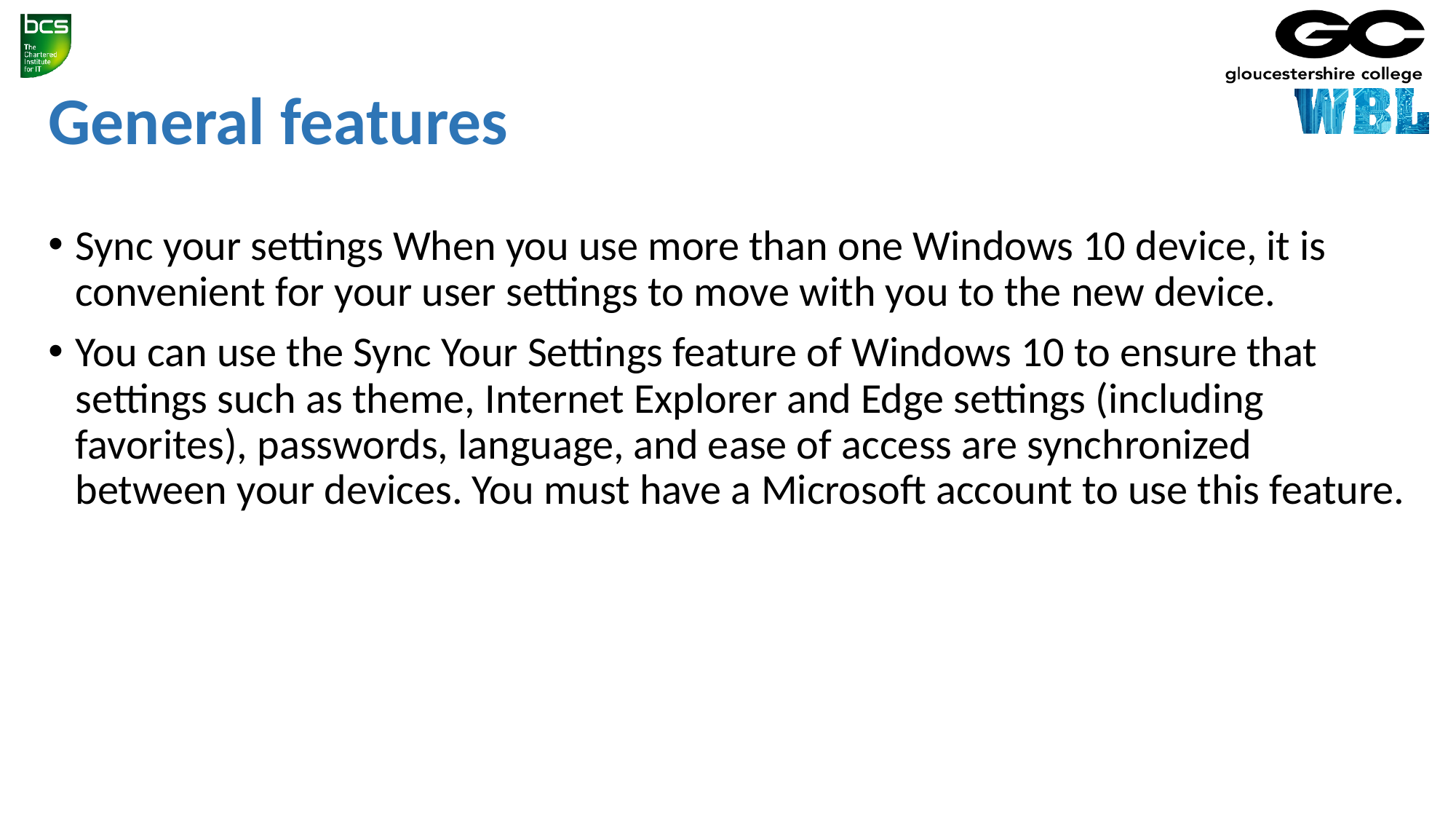

# General features
Sync your settings When you use more than one Windows 10 device, it is convenient for your user settings to move with you to the new device.
You can use the Sync Your Settings feature of Windows 10 to ensure that settings such as theme, Internet Explorer and Edge settings (including favorites), passwords, language, and ease of access are synchronized between your devices. You must have a Microsoft account to use this feature.